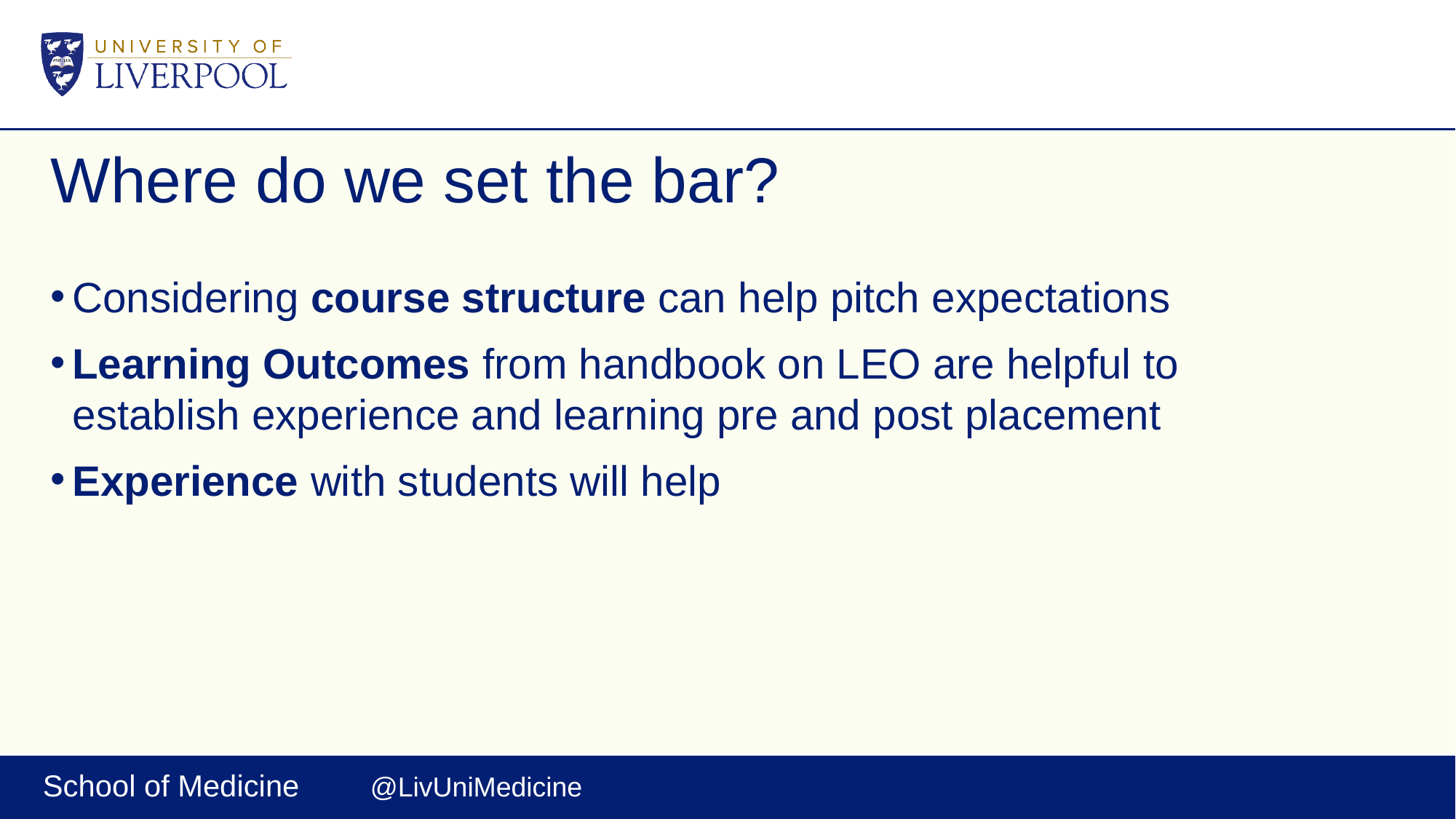

# Where do we set the bar?
Considering course structure can help pitch expectations
Learning Outcomes from handbook on LEO are helpful to establish experience and learning pre and post placement
Experience with students will help